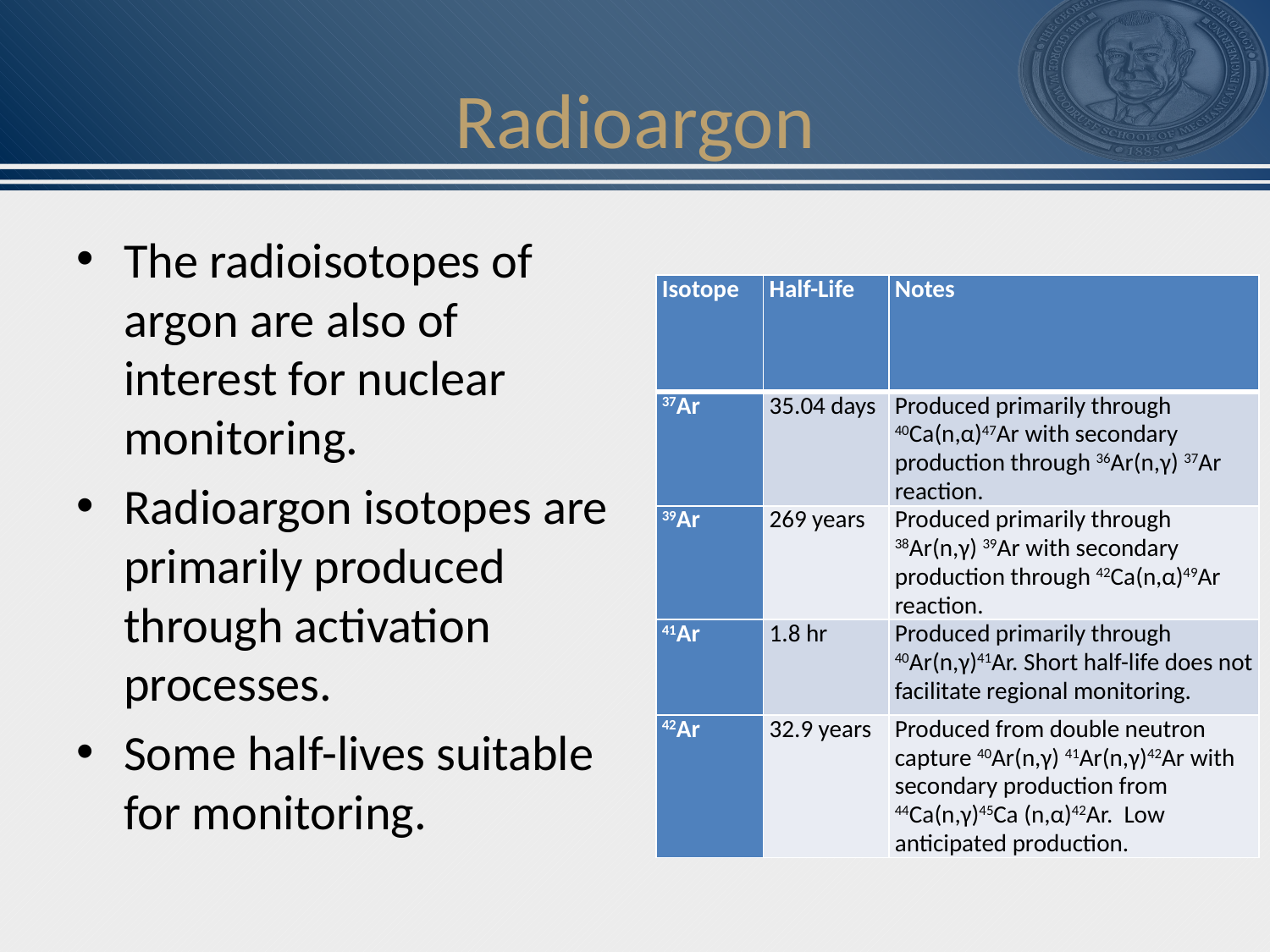

# Radioargon
The radioisotopes of argon are also of interest for nuclear monitoring.
Radioargon isotopes are primarily produced through activation processes.
Some half-lives suitable for monitoring.

| Isotope | Half-Life | Notes |
| --- | --- | --- |
| 37Ar | 35.04 days | Produced primarily through 40Ca(n,α)47Ar with secondary production through 36Ar(n,γ) 37Ar reaction. |
| 39Ar | 269 years | Produced primarily through 38Ar(n,γ) 39Ar with secondary production through 42Ca(n,α)49Ar reaction. |
| 41Ar | 1.8 hr | Produced primarily through 40Ar(n,γ)41Ar. Short half-life does not facilitate regional monitoring. |
| 42Ar | 32.9 years | Produced from double neutron capture 40Ar(n,γ) 41Ar(n,γ)42Ar with secondary production from 44Ca(n,γ)45Ca (n,α)42Ar. Low anticipated production. |